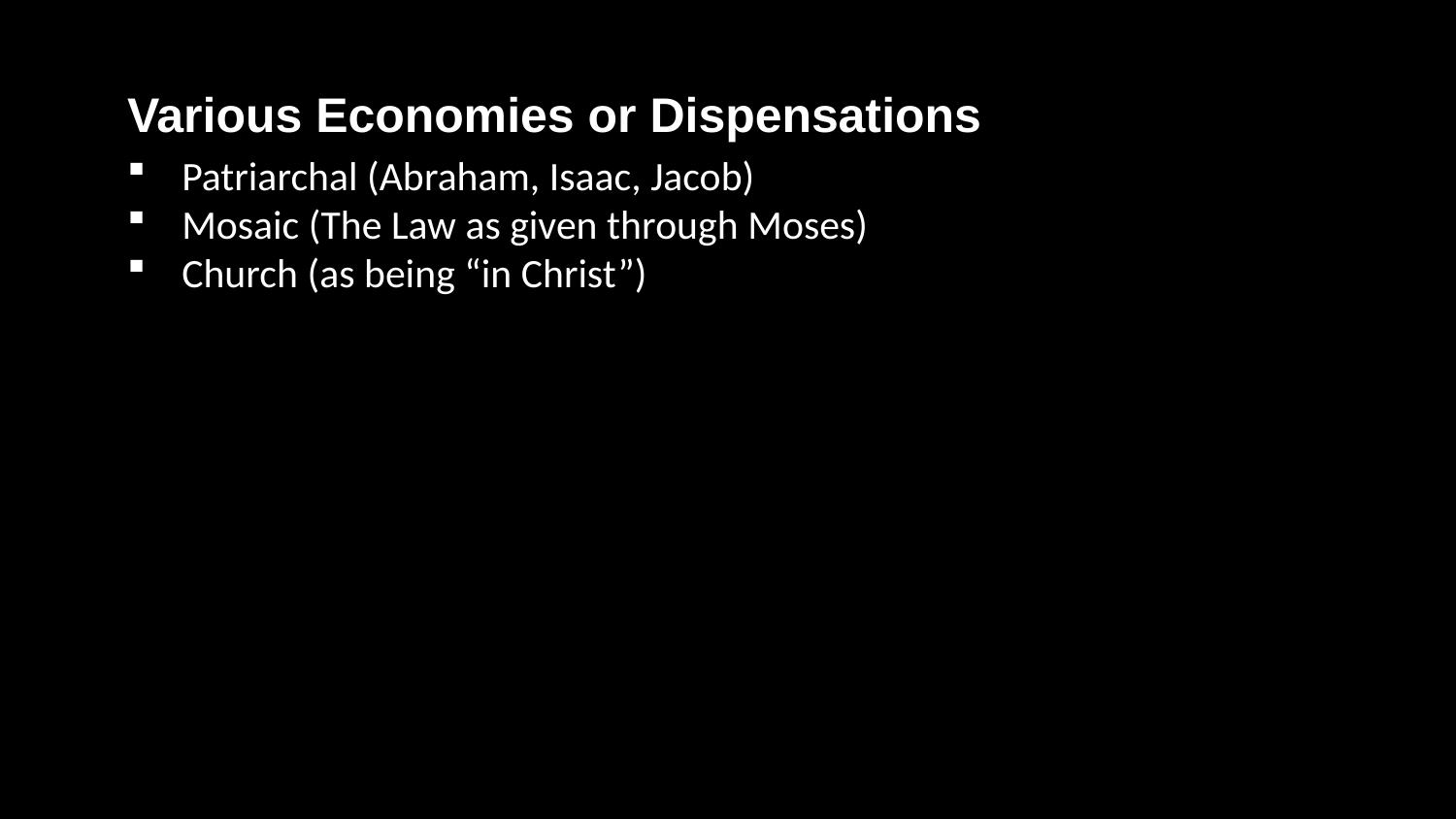

Various Economies or Dispensations
Patriarchal (Abraham, Isaac, Jacob)
Mosaic (The Law as given through Moses)
Church (as being “in Christ”)